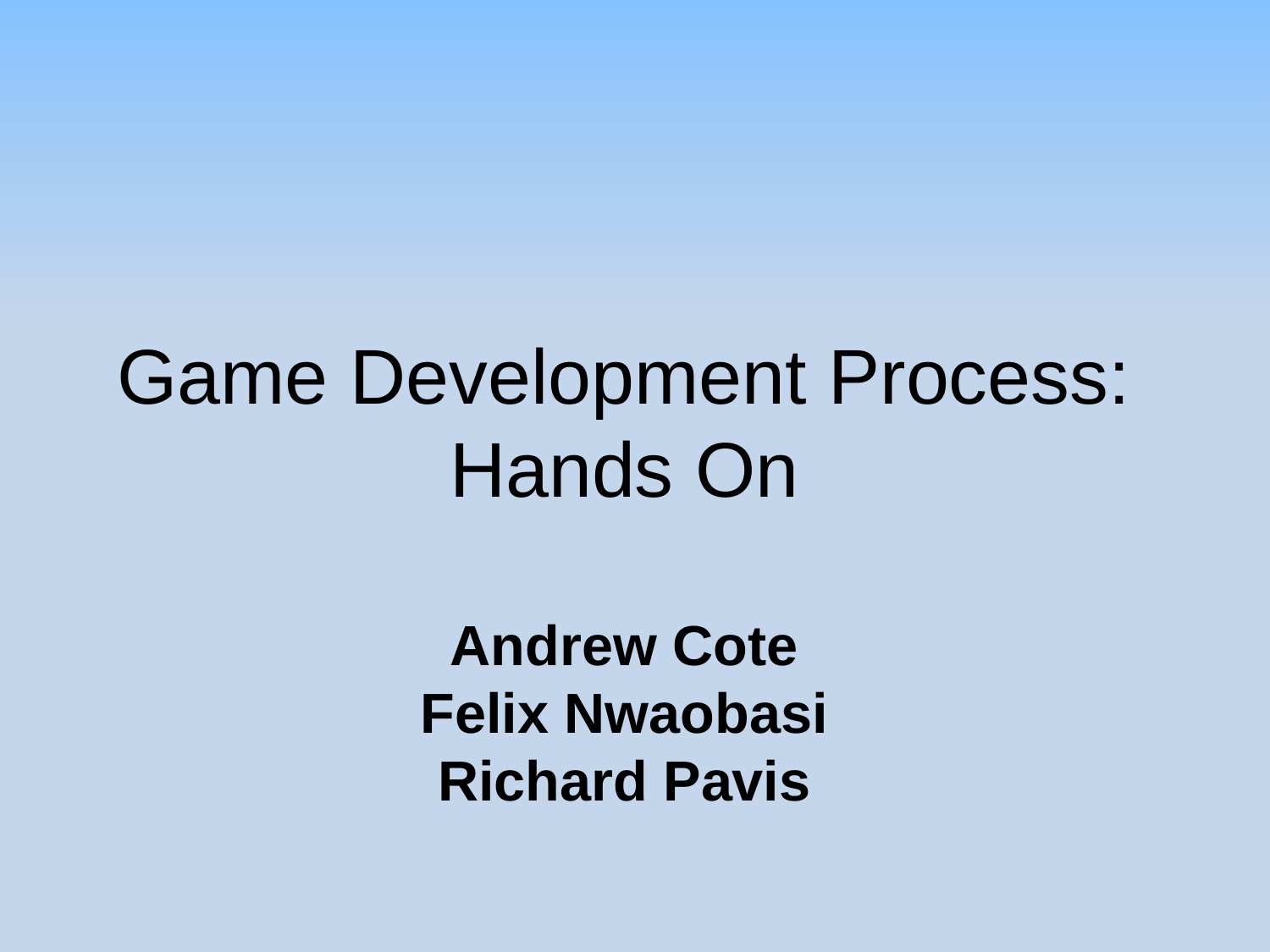

# Game Development Process: Hands On
Andrew Cote
Felix Nwaobasi
Richard Pavis